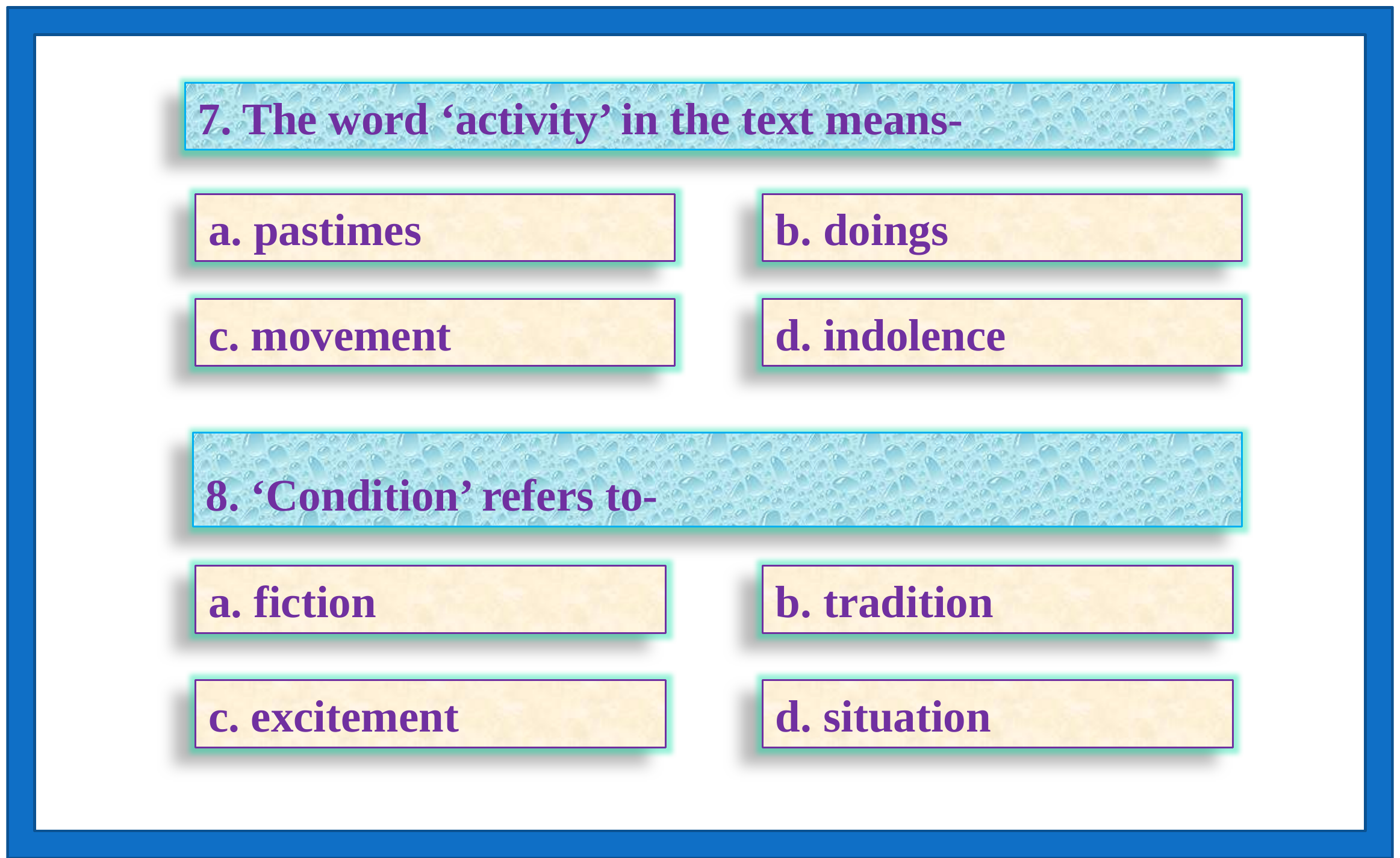

7. The word ‘activity’ in the text means-
a. pastimes
b. doings
c. movement
d. indolence
8. ‘Condition’ refers to-
a. fiction
b. tradition
c. excitement
d. situation